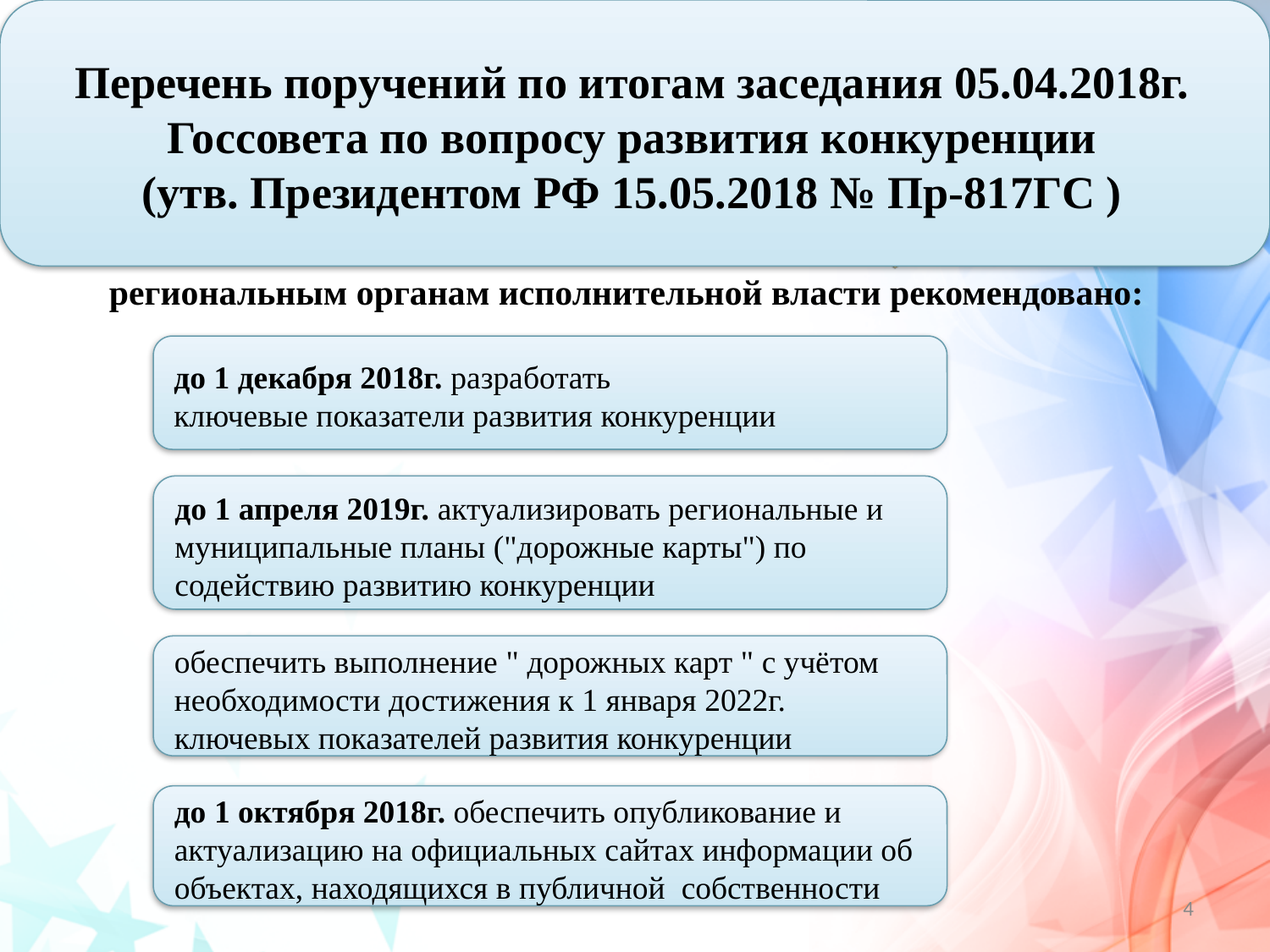

Перечень поручений по итогам заседания 05.04.2018г. Госсовета по вопросу развития конкуренции
(утв. Президентом РФ 15.05.2018 № Пр-817ГС )

региональным органам исполнительной власти рекомендовано:

до 1 декабря 2018г. разработать
ключевые показатели развития конкуренции
до 1 апреля 2019г. актуализировать региональные и муниципальные планы ("дорожные карты") по содействию развитию конкуренции
обеспечить выполнение " дорожных карт " с учётом необходимости достижения к 1 января 2022г. ключевых показателей развития конкуренции
до 1 октября 2018г. обеспечить опубликование и актуализацию на официальных сайтах информации об объектах, находящихся в публичной  собственности
4